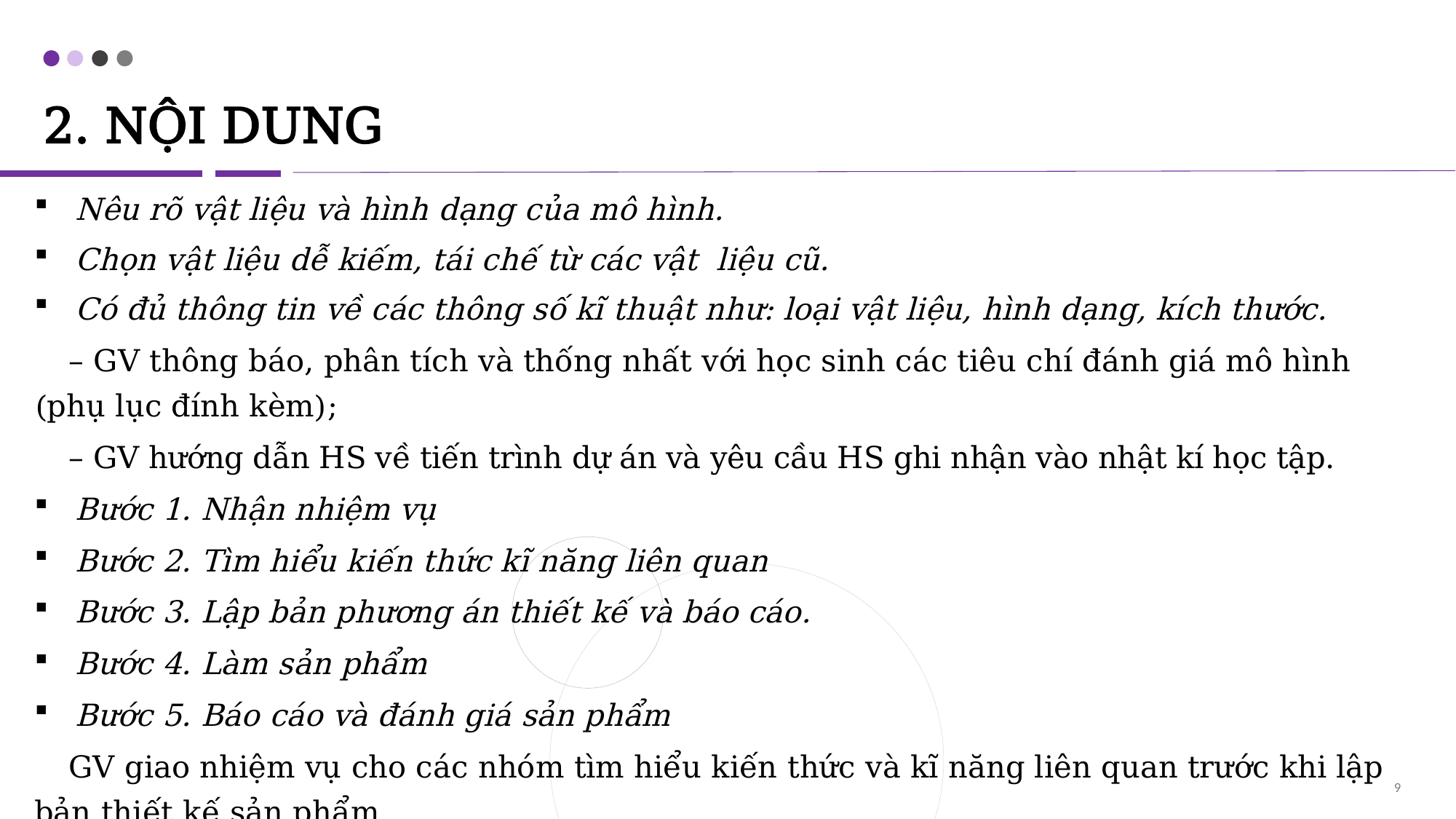

# 2. Nội dung
Nêu rõ vật liệu và hình dạng của mô hình.
Chọn vật liệu dễ kiếm, tái chế từ các vật  liệu cũ.
Có đủ thông tin về các thông số kĩ thuật như: loại vật liệu, hình dạng, kích thước.
– GV thông báo, phân tích và thống nhất với học sinh các tiêu chí đánh giá mô hình (phụ lục đính kèm);
– GV hướng dẫn HS về tiến trình dự án và yêu cầu HS ghi nhận vào nhật kí học tập.
Bước 1. Nhận nhiệm vụ
Bước 2. Tìm hiểu kiến thức kĩ năng liên quan
Bước 3. Lập bản phương án thiết kế và báo cáo.
Bước 4. Làm sản phẩm
Bước 5. Báo cáo và đánh giá sản phẩm
GV giao nhiệm vụ cho các nhóm tìm hiểu kiến thức và kĩ năng liên quan trước khi lập bản thiết kế sản phẩm.
9